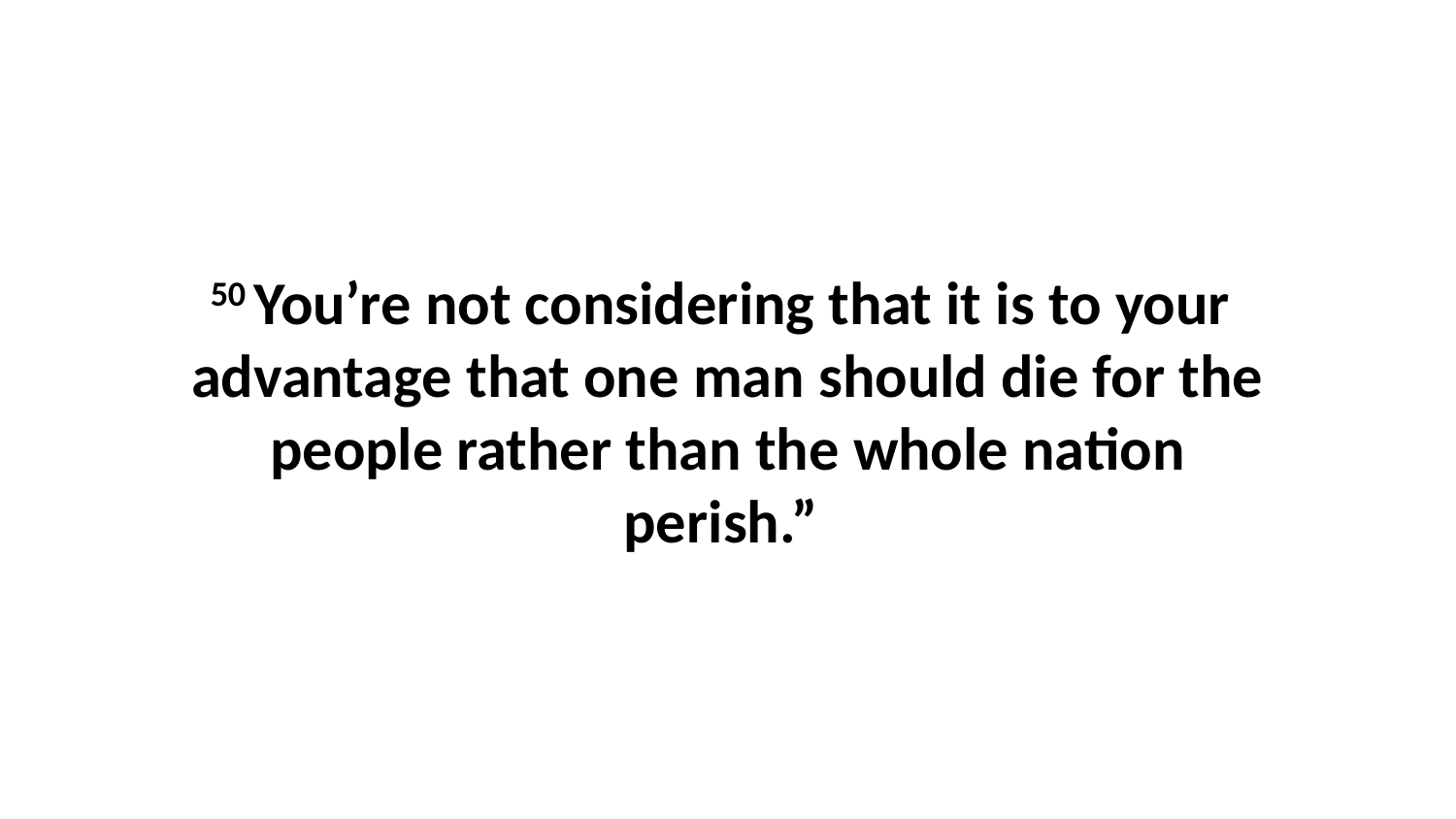

50 You’re not considering that it is to your  advantage that one man should die for the people rather than the whole nation perish.”